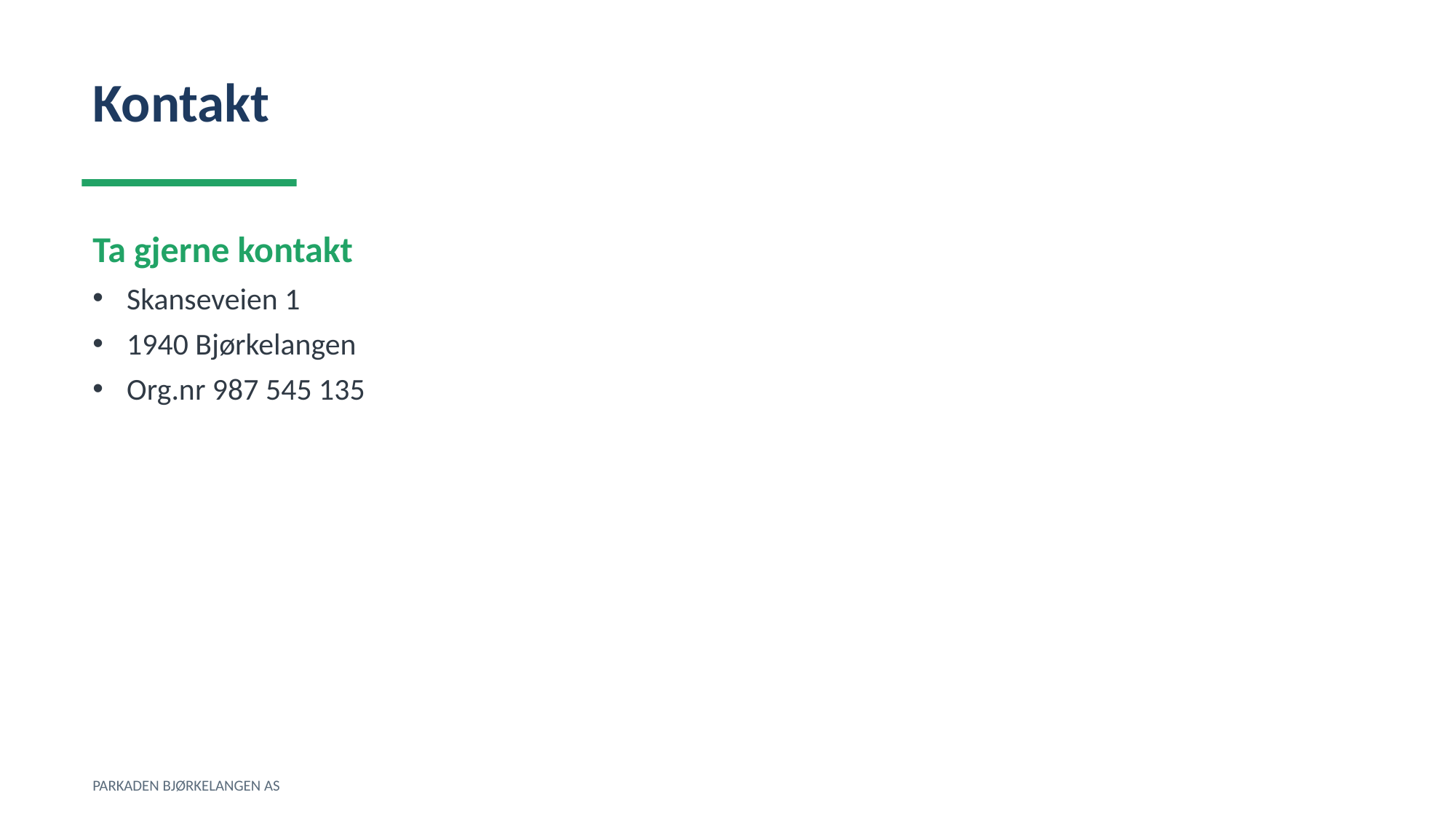

Kontakt

Ta gjerne kontakt
Skanseveien 1
1940 Bjørkelangen
Org.nr 987 545 135
PARKADEN BJØRKELANGEN AS